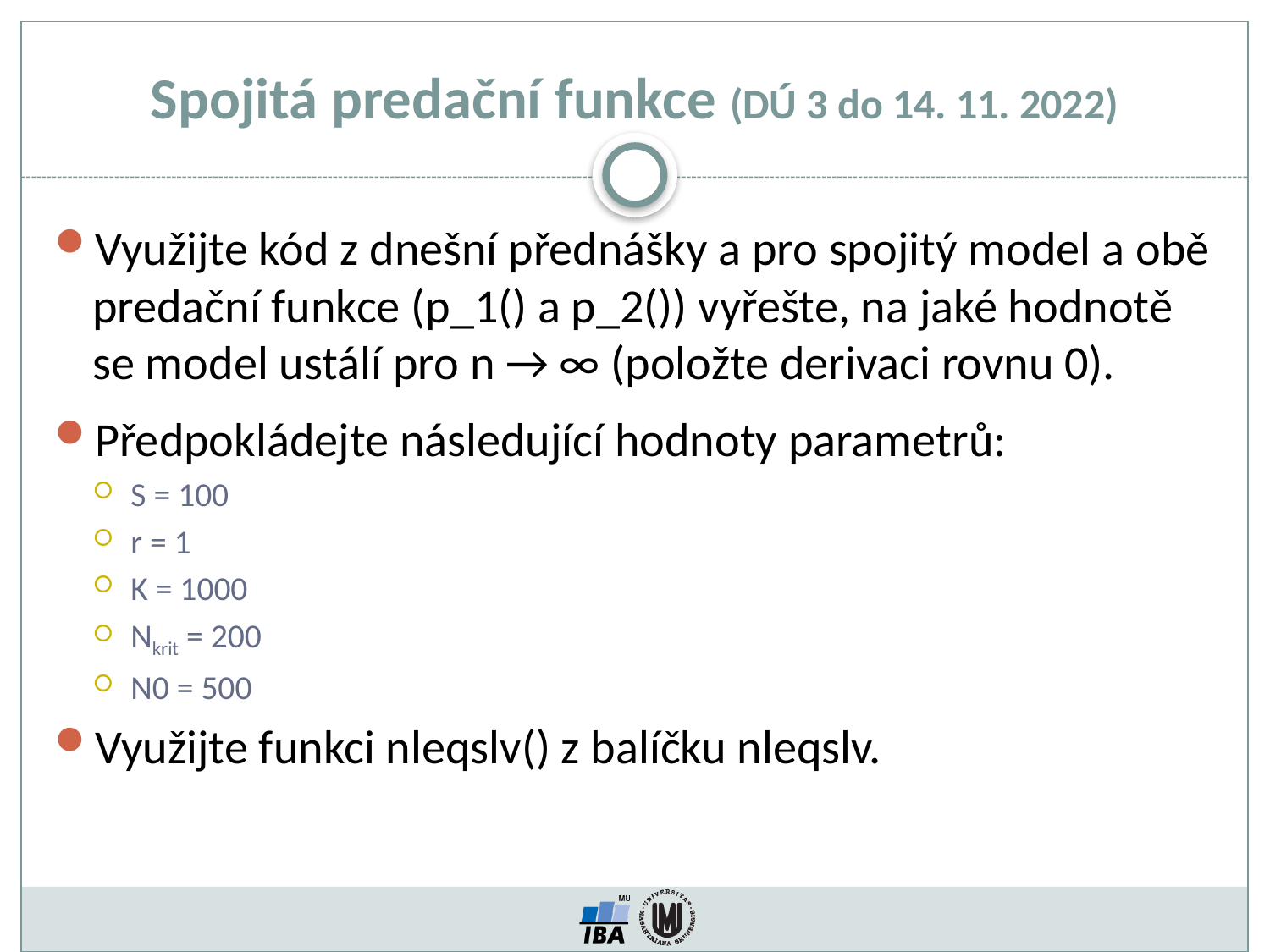

# Spojitá predační funkce (DÚ 3 do 14. 11. 2022)
Využijte kód z dnešní přednášky a pro spojitý model a obě predační funkce (p_1() a p_2()) vyřešte, na jaké hodnotě se model ustálí pro n → ∞ (položte derivaci rovnu 0).
Předpokládejte následující hodnoty parametrů:
S = 100
r = 1
K = 1000
Nkrit = 200
N0 = 500
Využijte funkci nleqslv() z balíčku nleqslv.